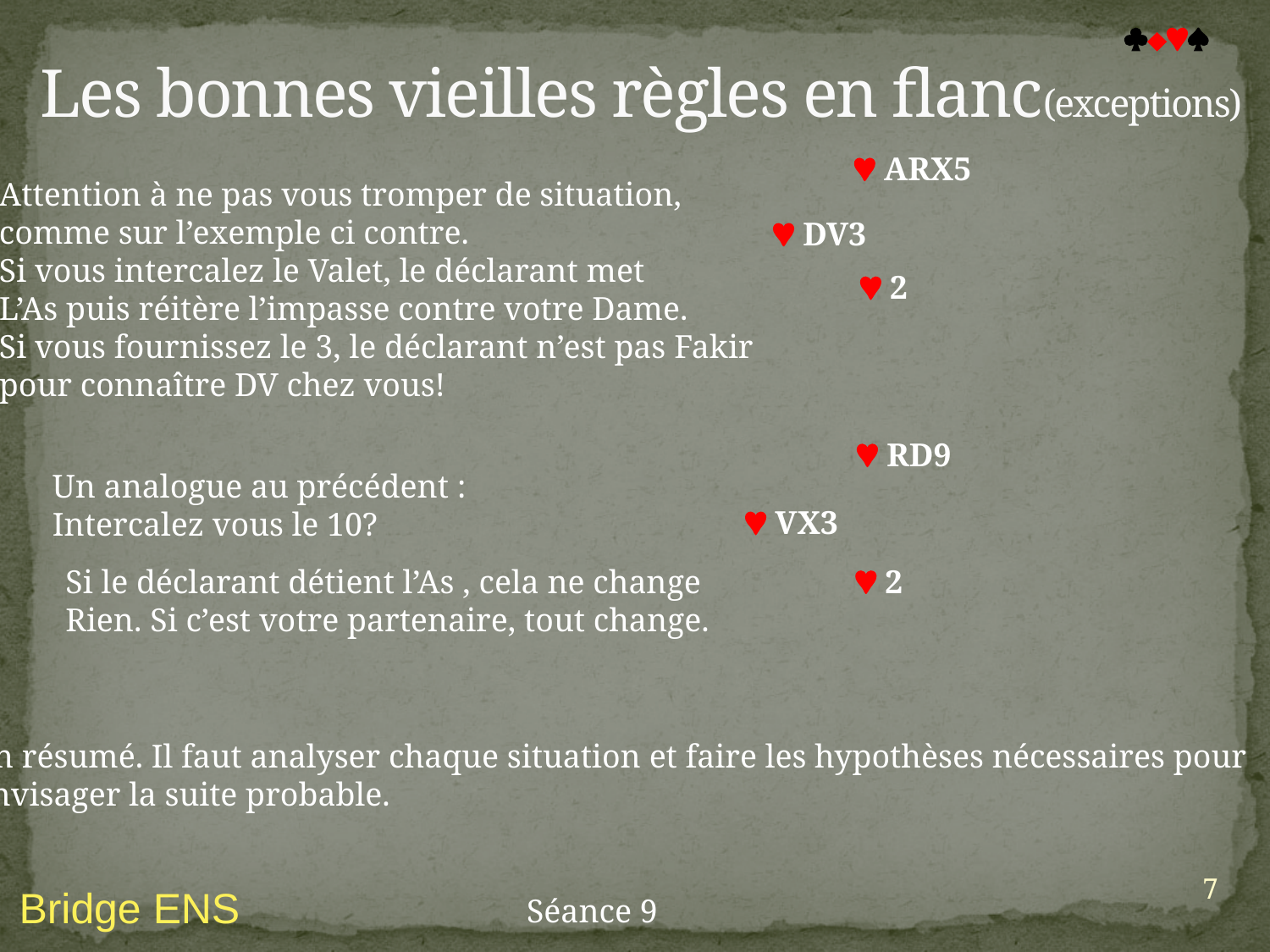

Les bonnes vieilles règles en flanc(exceptions)
♣♦♥♠
♥ ARX5
Attention à ne pas vous tromper de situation,
comme sur l’exemple ci contre.
Si vous intercalez le Valet, le déclarant met
L’As puis réitère l’impasse contre votre Dame.
Si vous fournissez le 3, le déclarant n’est pas Fakir
pour connaître DV chez vous!
♥ DV3
♥ 2
♥ RD9
Un analogue au précédent :
Intercalez vous le 10?
♥ VX3
Si le déclarant détient l’As , cela ne change
Rien. Si c’est votre partenaire, tout change.

♥ 2
En résumé. Il faut analyser chaque situation et faire les hypothèses nécessaires pour
envisager la suite probable.
7
Bridge ENS
Séance 9